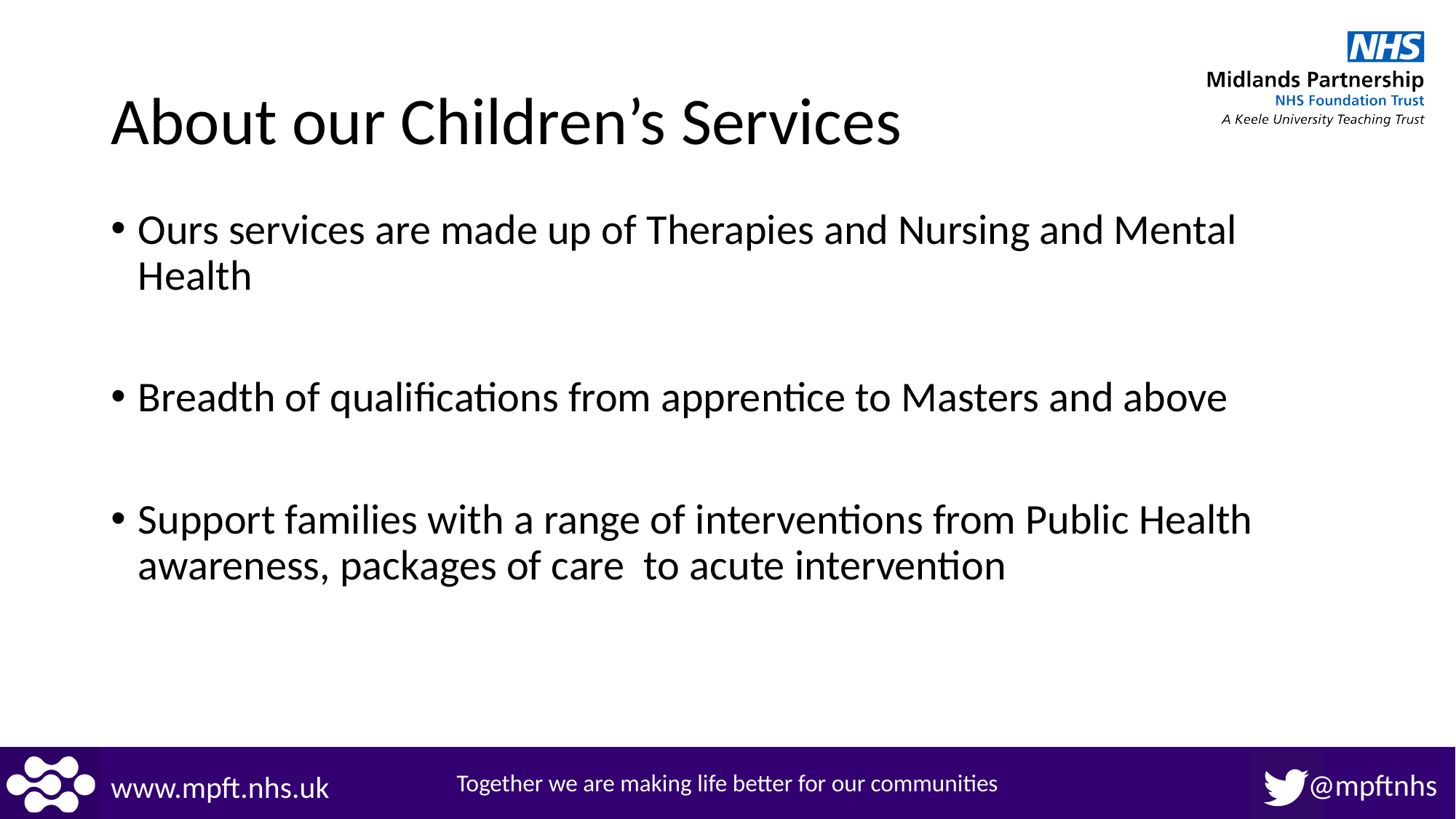

# About our Children’s Services
Ours services are made up of Therapies and Nursing and Mental Health

Breadth of qualifications from apprentice to Masters and above

Support families with a range of interventions from Public Health awareness, packages of care  to acute intervention